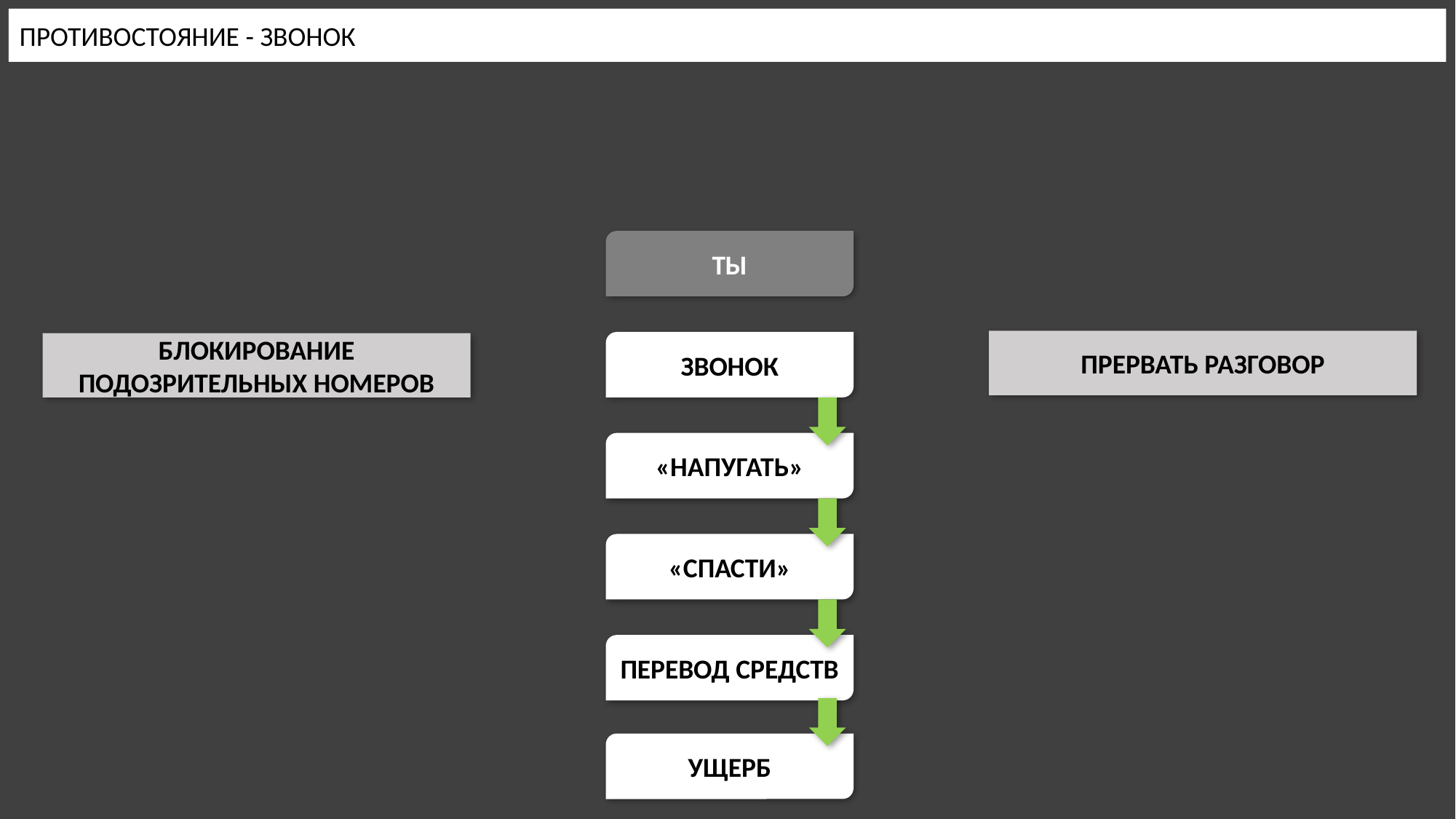

ПРОТИВОСТОЯНИЕ - ЗВОНОК
ТЫ
ПРЕРВАТЬ РАЗГОВОР
ЗВОНОК
БЛОКИРОВАНИЕ ПОДОЗРИТЕЛЬНЫХ НОМЕРОВ

«НАПУГАТЬ»

«СПАСТИ»

ПЕРЕВОД СРЕДСТВ

УЩЕРБ